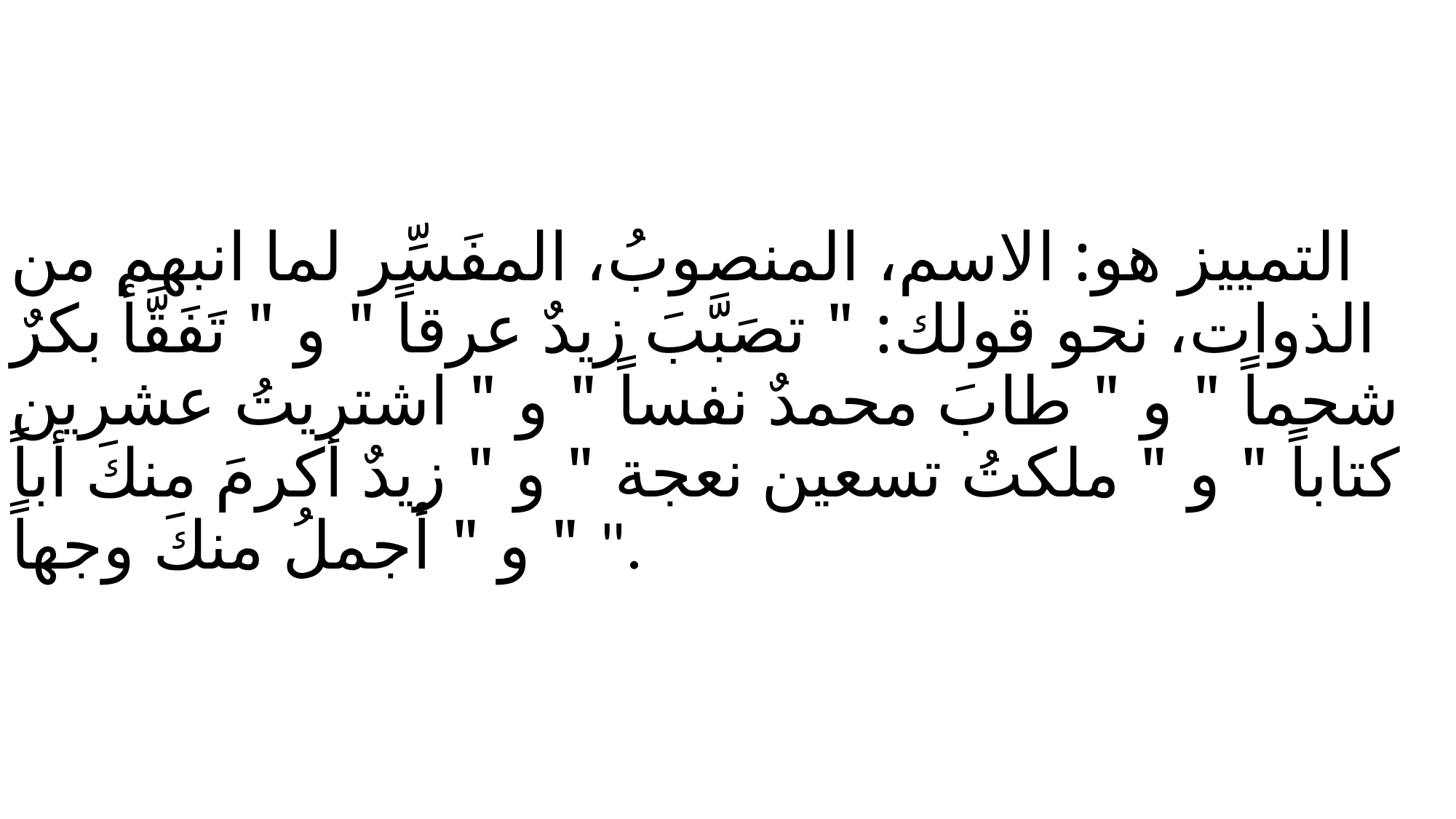

# التمييز هو: الاسم، المنصوبُ، المفَسِّر لما انبهم من الذوات، نحو قولك: " تصَبَّبَ زيدٌ عرقاً " و " تَفَقَّأ بكرٌ شحماً " و " طابَ محمدٌ نفساً " و " اشتريتُ عشرين كتاباً " و " ملكتُ تسعين نعجة " و " زيدٌ أكرمَ منكَ أباً " و " أجملُ منكَ وجهاً ".